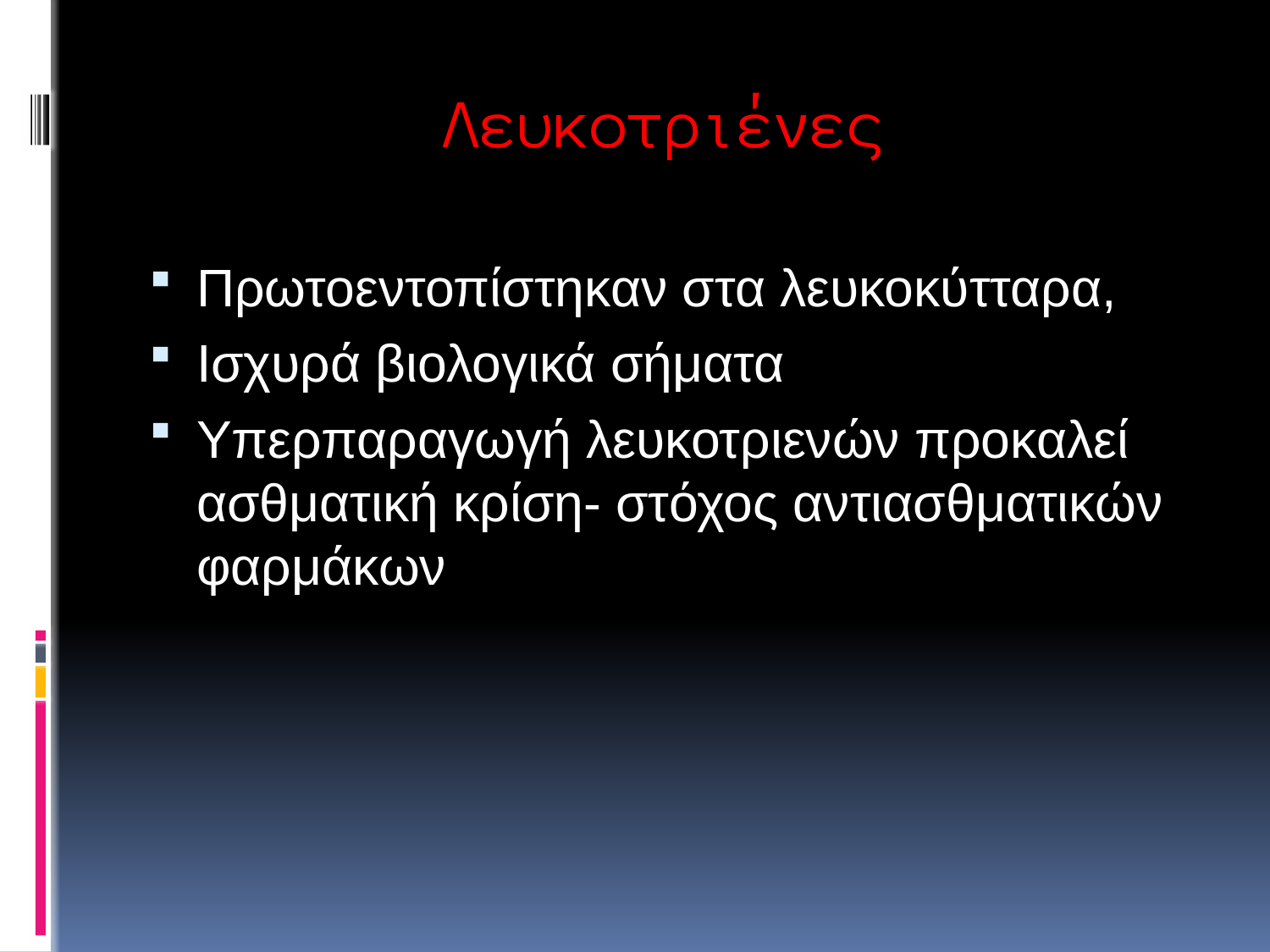

# Λευκοτριένες
Πρωτοεντοπίστηκαν στα λευκοκύτταρα,
Ισχυρά βιολογικά σήματα
Υπερπαραγωγή λευκοτριενών προκαλεί ασθματική κρίση- στόχος αντιασθματικών φαρμάκων